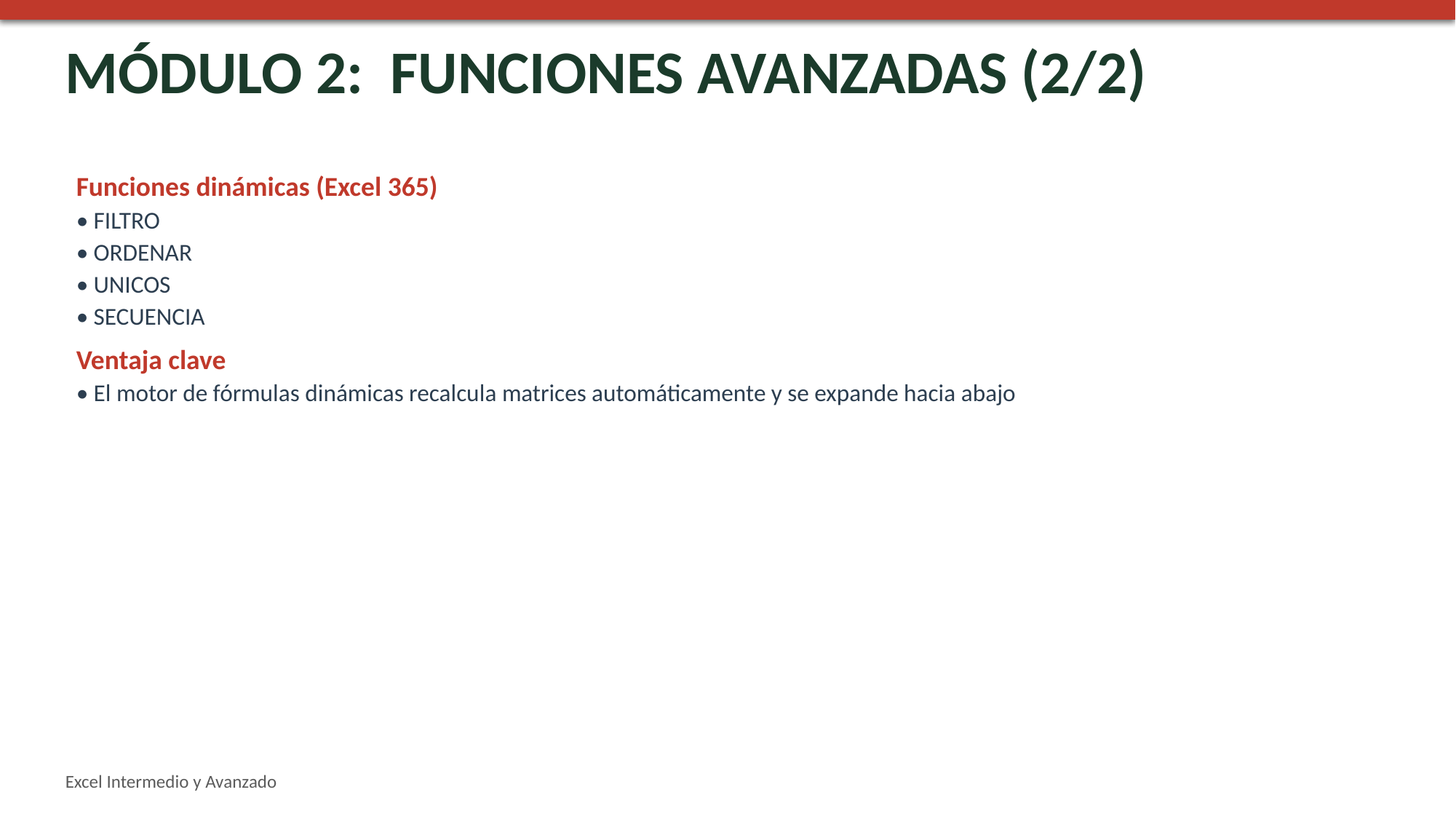

MÓDULO 2:  FUNCIONES AVANZADAS (2/2)
Funciones dinámicas (Excel 365)
• FILTRO
• ORDENAR
• UNICOS
• SECUENCIA
Ventaja clave
• El motor de fórmulas dinámicas recalcula matrices automáticamente y se expande hacia abajo
Excel Intermedio y Avanzado